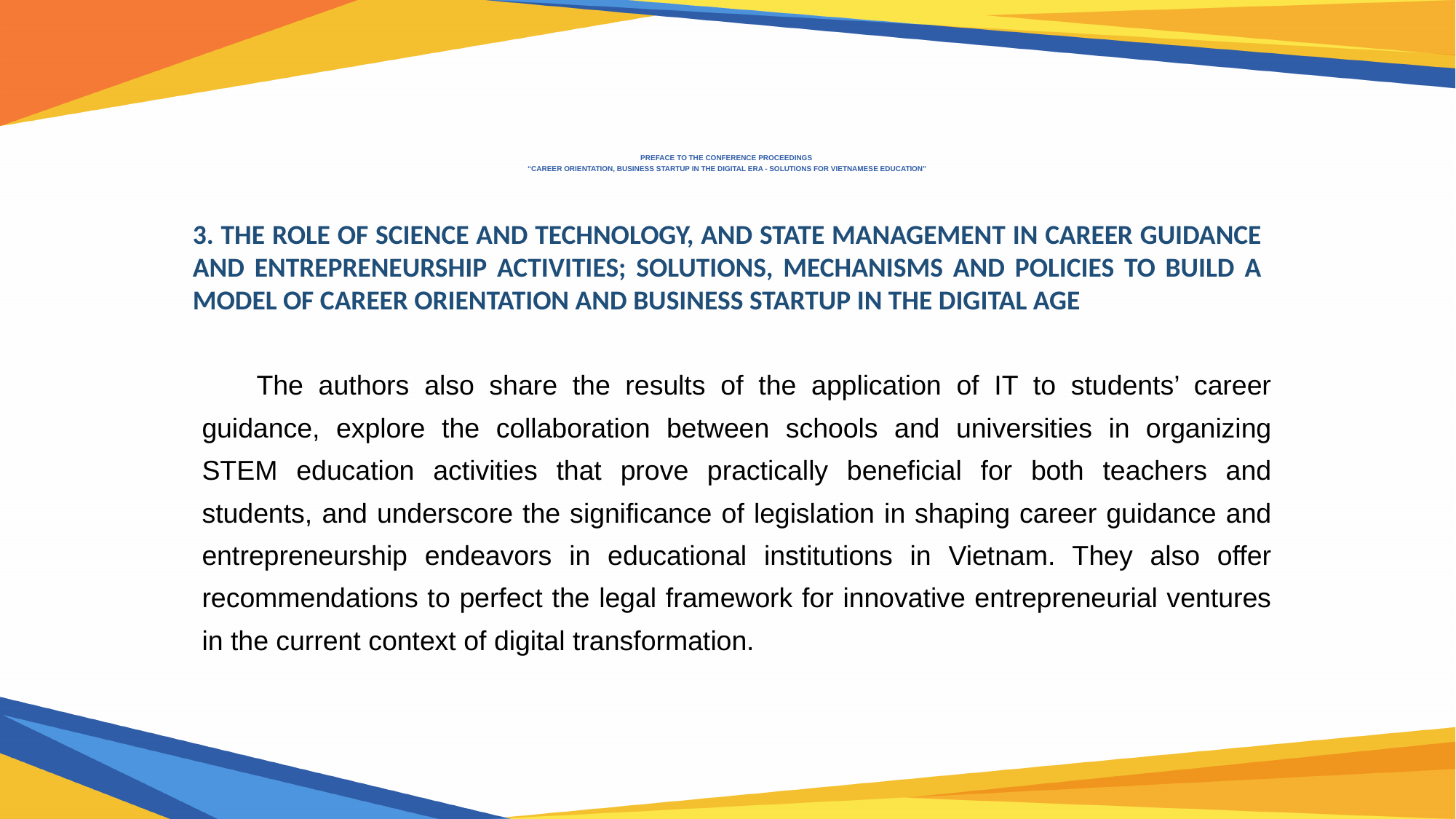

# preface TO THE CONFERENCE PROCEEDINGS “career orientation, business startup in the digital ERA - solutions for vietnamese education”
3. THE ROLE OF SCIENCE AND TECHNOLOGY, AND STATE MANAGEMENT IN CAREER GUIDANCE AND ENTREPRENEURSHIP ACTIVITIES; SOLUTIONS, MECHANISMS AND POLICIES TO BUILD A MODEL OF CAREER ORIENTATION AND BUSINESS STARTUP IN THE DIGITAL AGE

The authors also share the results of the application of IT to students’ career guidance, explore the collaboration between schools and universities in organizing STEM education activities that prove practically beneficial for both teachers and students, and underscore the significance of legislation in shaping career guidance and entrepreneurship endeavors in educational institutions in Vietnam. They also offer recommendations to perfect the legal framework for innovative entrepreneurial ventures in the current context of digital transformation.